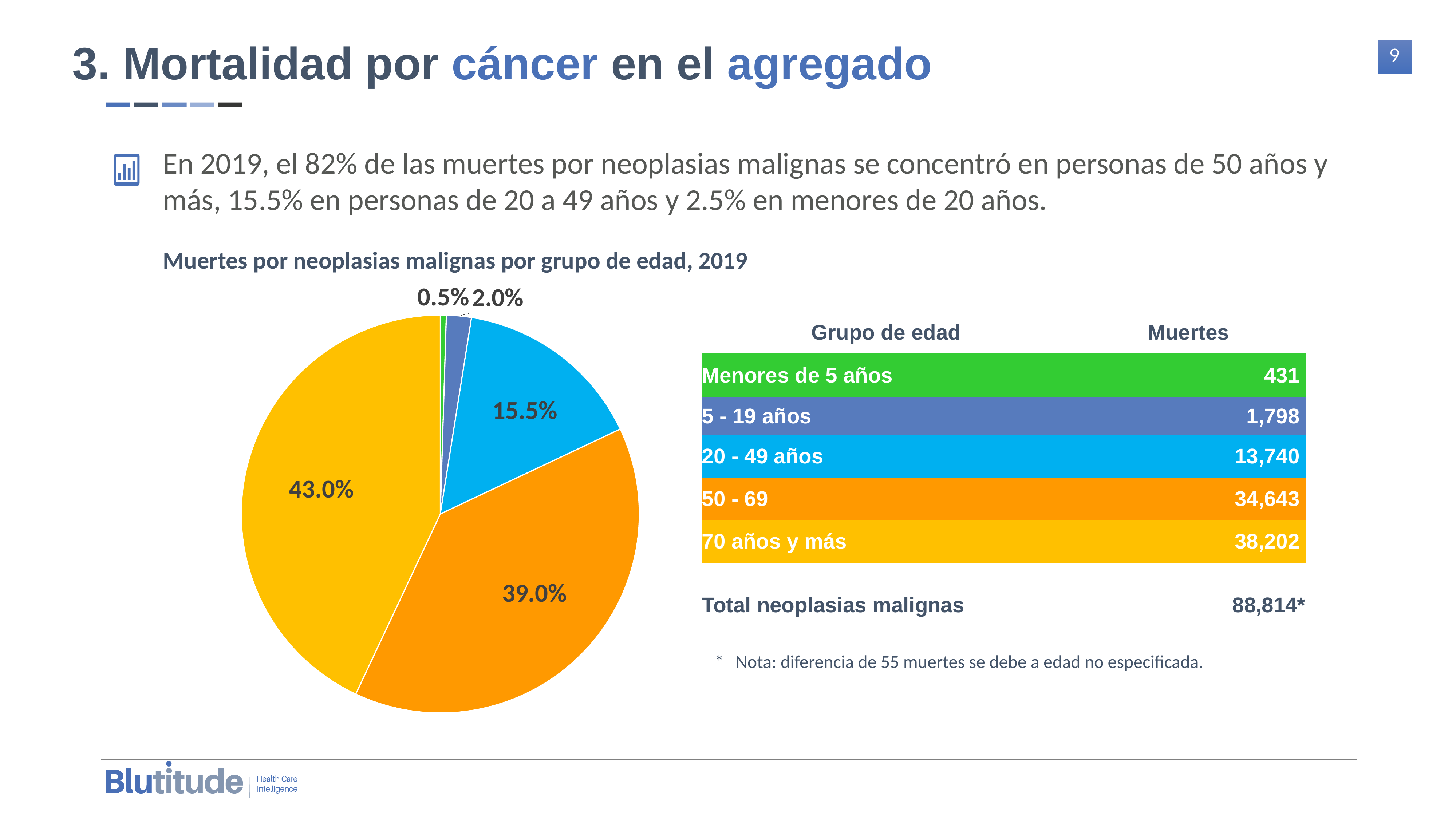

3. Mortalidad por cáncer en el agregado

En 2019, el 82% de las muertes por neoplasias malignas se concentró en personas de 50 años y más, 15.5% en personas de 20 a 49 años y 2.5% en menores de 20 años.

Muertes por neoplasias malignas por grupo de edad, 2019

### Chart

| Category | Muertes |
|---|---|
| Menores de 5 años | 431.0 |
| 5 - 19 años | 1798.0 |
| 20 - 49 años | 13740.0 |
| 50 - 69 | 34643.0 |
| 70 años y más | 38202.0 |
| Grupo de edad | Muertes |
| --- | --- |
| Menores de 5 años | 431 |
| 5 - 19 años | 1,798 |
| 20 - 49 años | 13,740 |
| 50 - 69 | 34,643 |
| 70 años y más | 38,202 |
| Total neoplasias malignas | 88,814\* |
*	Nota: diferencia de 55 muertes se debe a edad no especificada.